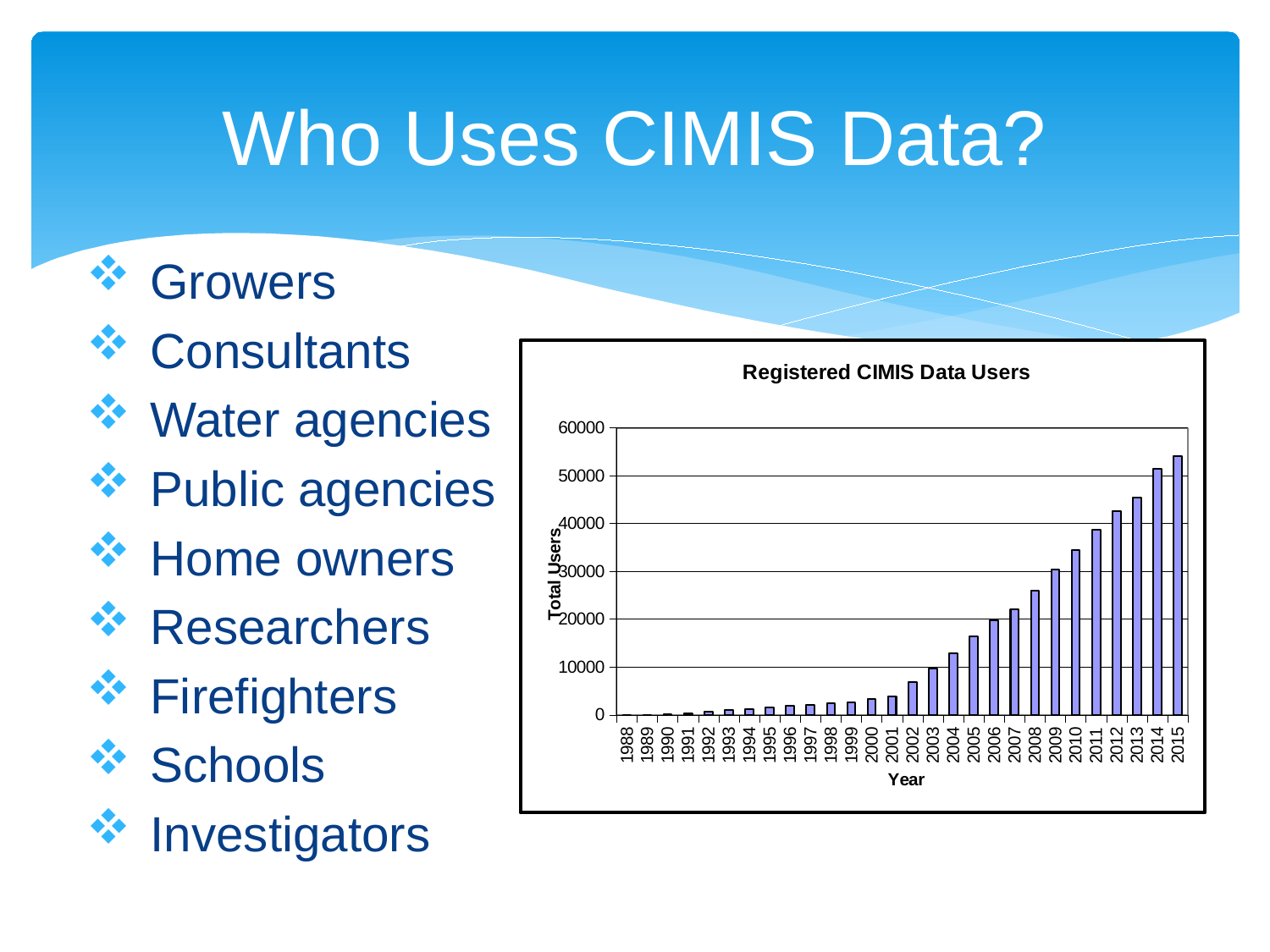

# Who Uses CIMIS Data?
Growers
Consultants
Water agencies
Public agencies
Home owners
Researchers
Firefighters
Schools
Investigators

### Chart: Registered CIMIS Data Users

| Category |  |
|---|---|
| 1988 | 1.0 |
| 1989 | 2.0 |
| 1990 | 62.0 |
| 1991 | 359.0 |
| 1992 | 632.0 |
| 1993 | 954.0 |
| 1994 | 1189.0 |
| 1995 | 1554.0 |
| 1996 | 1849.0 |
| 1997 | 2094.0 |
| 1998 | 2354.0 |
| 1999 | 2573.0 |
| 2000 | 3379.0 |
| 2001 | 3907.0 |
| 2002 | 6852.0 |
| 2003 | 9683.0 |
| 2004 | 12797.0 |
| 2005 | 16370.0 |
| 2006 | 19805.0 |
| 2007 | 22111.0 |
| 2008 | 26038.0 |
| 2009 | 30336.0 |
| 2010 | 34525.0 |
| 2011 | 38682.0 |
| 2012 | 42575.0 |
| 2013 | 45392.0 |
| 2014 | 51501.0 |
| 2015 | 54088.0 |